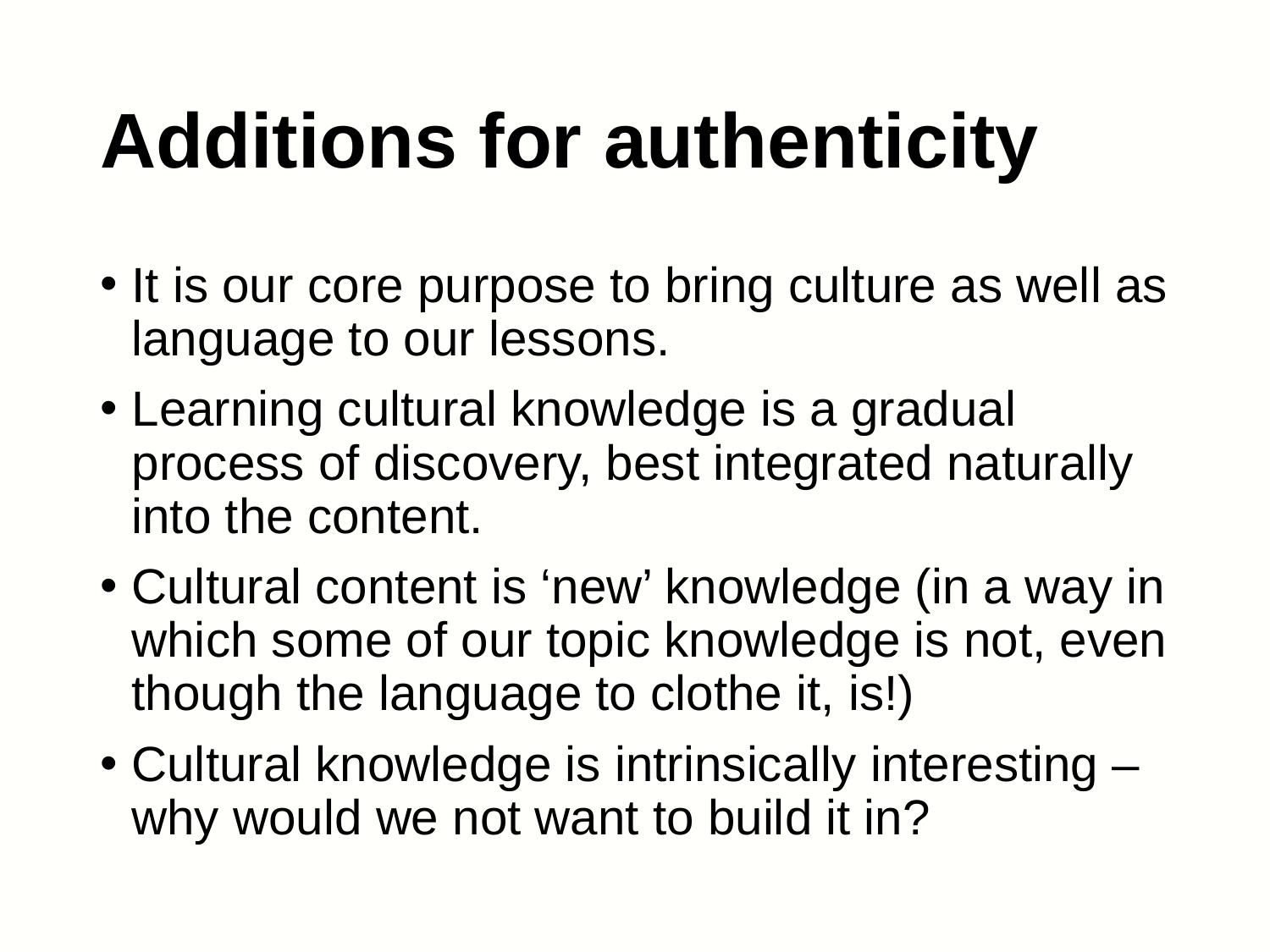

# Additions for authenticity
It is our core purpose to bring culture as well as language to our lessons.
Learning cultural knowledge is a gradual process of discovery, best integrated naturally into the content.
Cultural content is ‘new’ knowledge (in a way in which some of our topic knowledge is not, even though the language to clothe it, is!)
Cultural knowledge is intrinsically interesting – why would we not want to build it in?